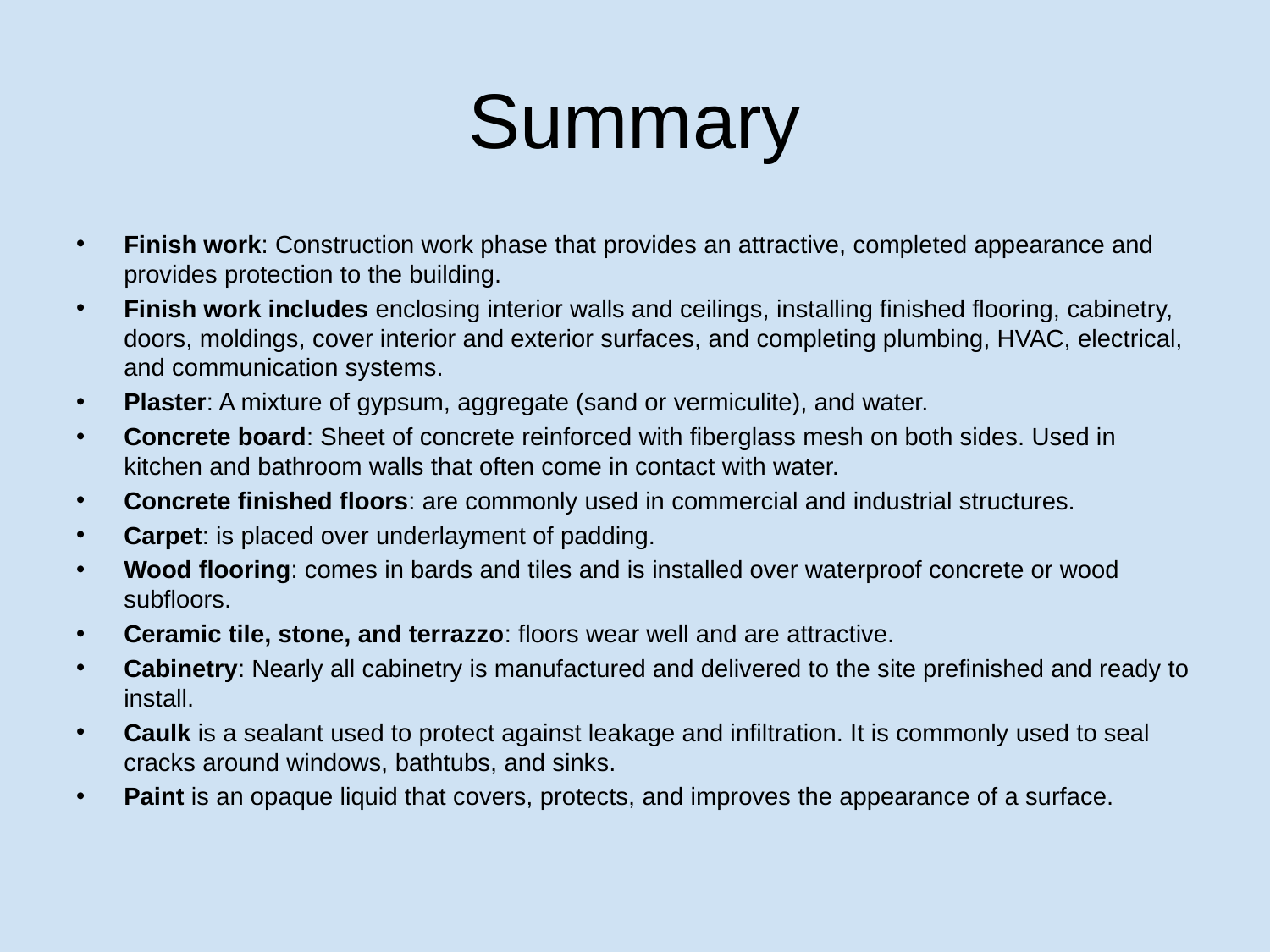

# Summary
Finish work: Construction work phase that provides an attractive, completed appearance and provides protection to the building.
Finish work includes enclosing interior walls and ceilings, installing finished flooring, cabinetry, doors, moldings, cover interior and exterior surfaces, and completing plumbing, HVAC, electrical, and communication systems.
Plaster: A mixture of gypsum, aggregate (sand or vermiculite), and water.
Concrete board: Sheet of concrete reinforced with fiberglass mesh on both sides. Used in kitchen and bathroom walls that often come in contact with water.
Concrete finished floors: are commonly used in commercial and industrial structures.
Carpet: is placed over underlayment of padding.
Wood flooring: comes in bards and tiles and is installed over waterproof concrete or wood subfloors.
Ceramic tile, stone, and terrazzo: floors wear well and are attractive.
Cabinetry: Nearly all cabinetry is manufactured and delivered to the site prefinished and ready to install.
Caulk is a sealant used to protect against leakage and infiltration. It is commonly used to seal cracks around windows, bathtubs, and sinks.
Paint is an opaque liquid that covers, protects, and improves the appearance of a surface.